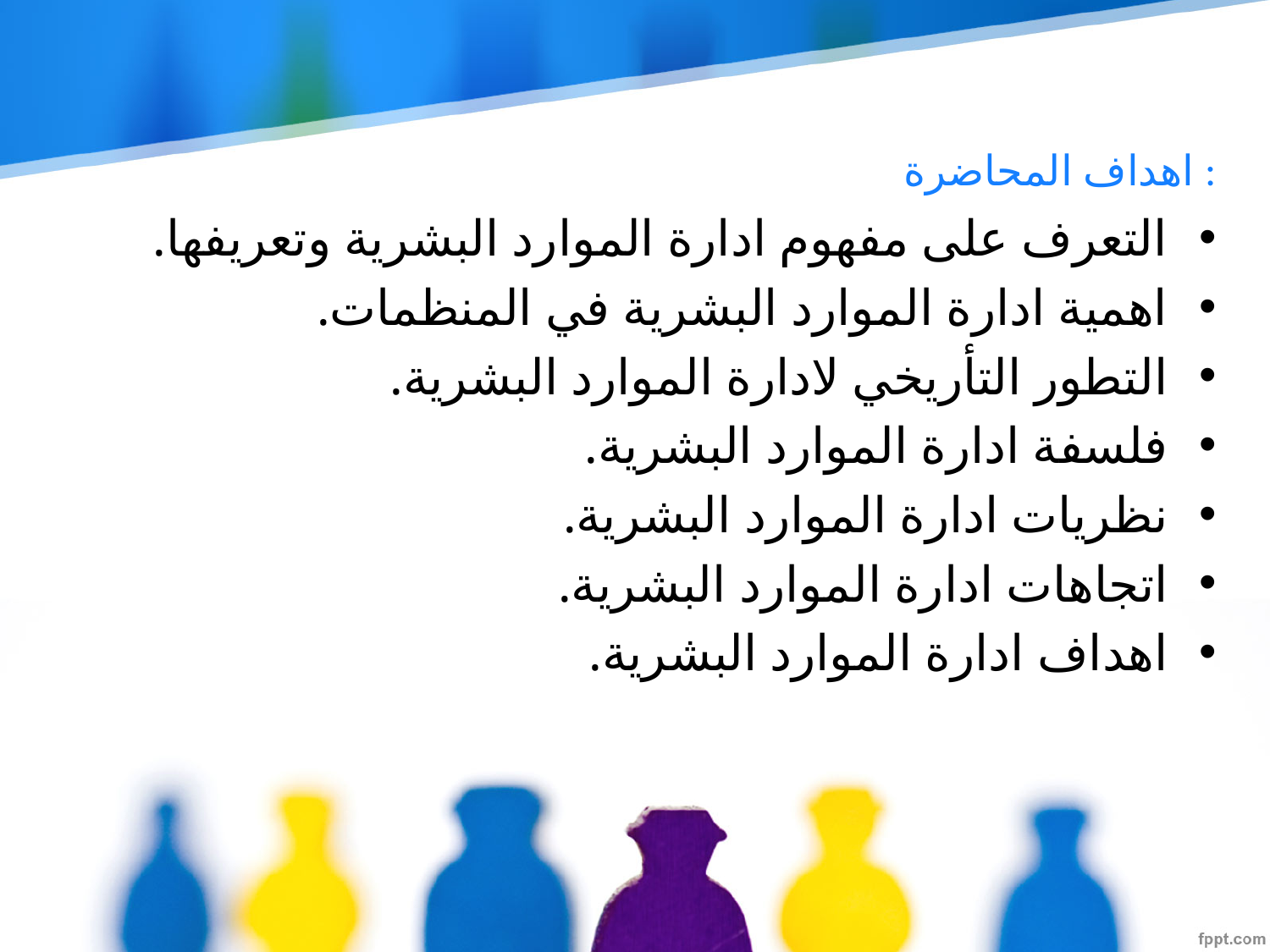

# اهداف المحاضرة :
التعرف على مفهوم ادارة الموارد البشرية وتعريفها.
اهمية ادارة الموارد البشرية في المنظمات.
التطور التأريخي لادارة الموارد البشرية.
فلسفة ادارة الموارد البشرية.
نظريات ادارة الموارد البشرية.
اتجاهات ادارة الموارد البشرية.
اهداف ادارة الموارد البشرية.